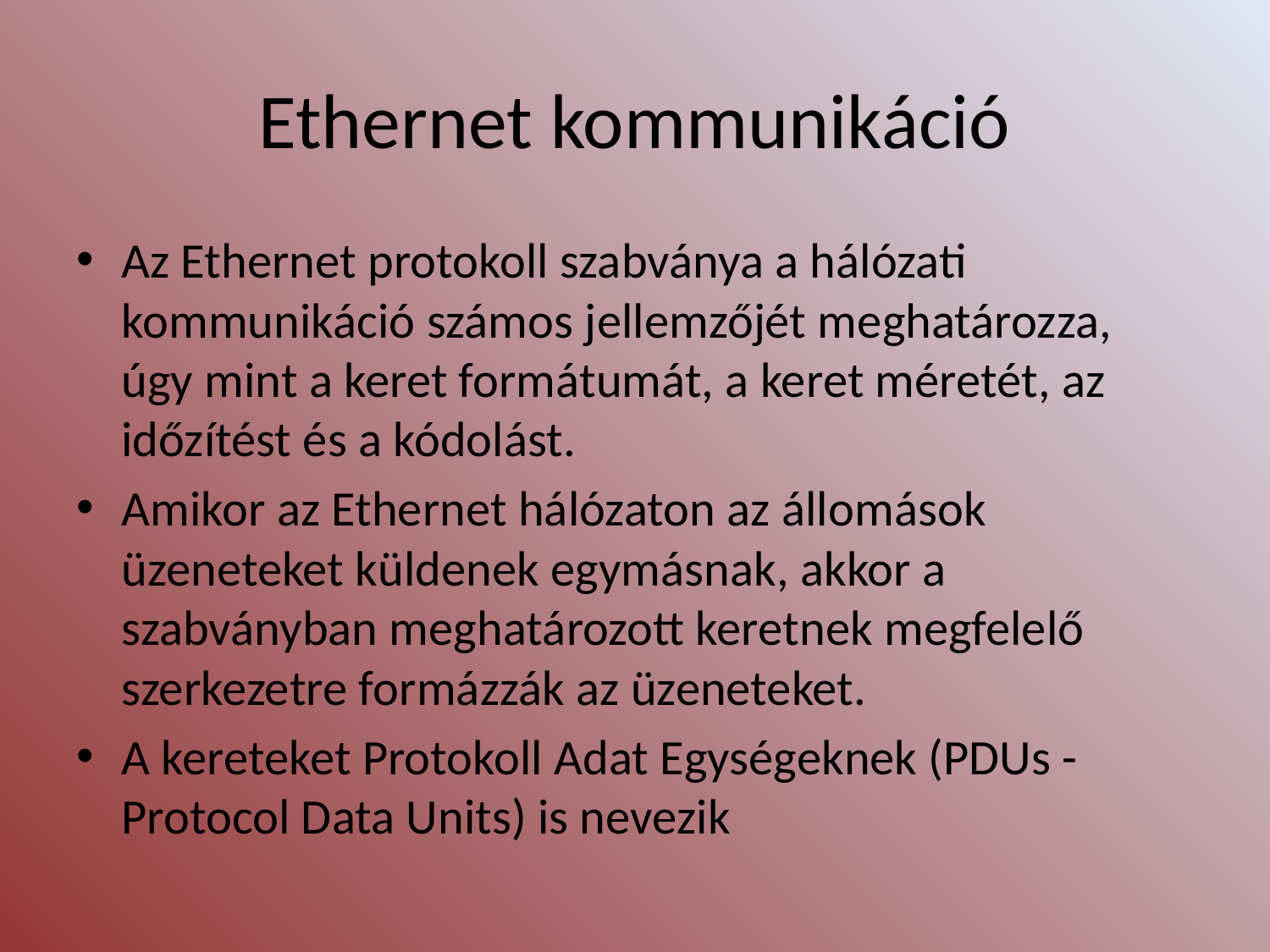

# Ethernet kommunikáció
Az Ethernet protokoll szabványa a hálózati kommunikáció számos jellemzőjét meghatározza, úgy mint a keret formátumát, a keret méretét, az időzítést és a kódolást.
Amikor az Ethernet hálózaton az állomások üzeneteket küldenek egymásnak, akkor a szabványban meghatározott keretnek megfelelő szerkezetre formázzák az üzeneteket.
A kereteket Protokoll Adat Egységeknek (PDUs - Protocol Data Units) is nevezik